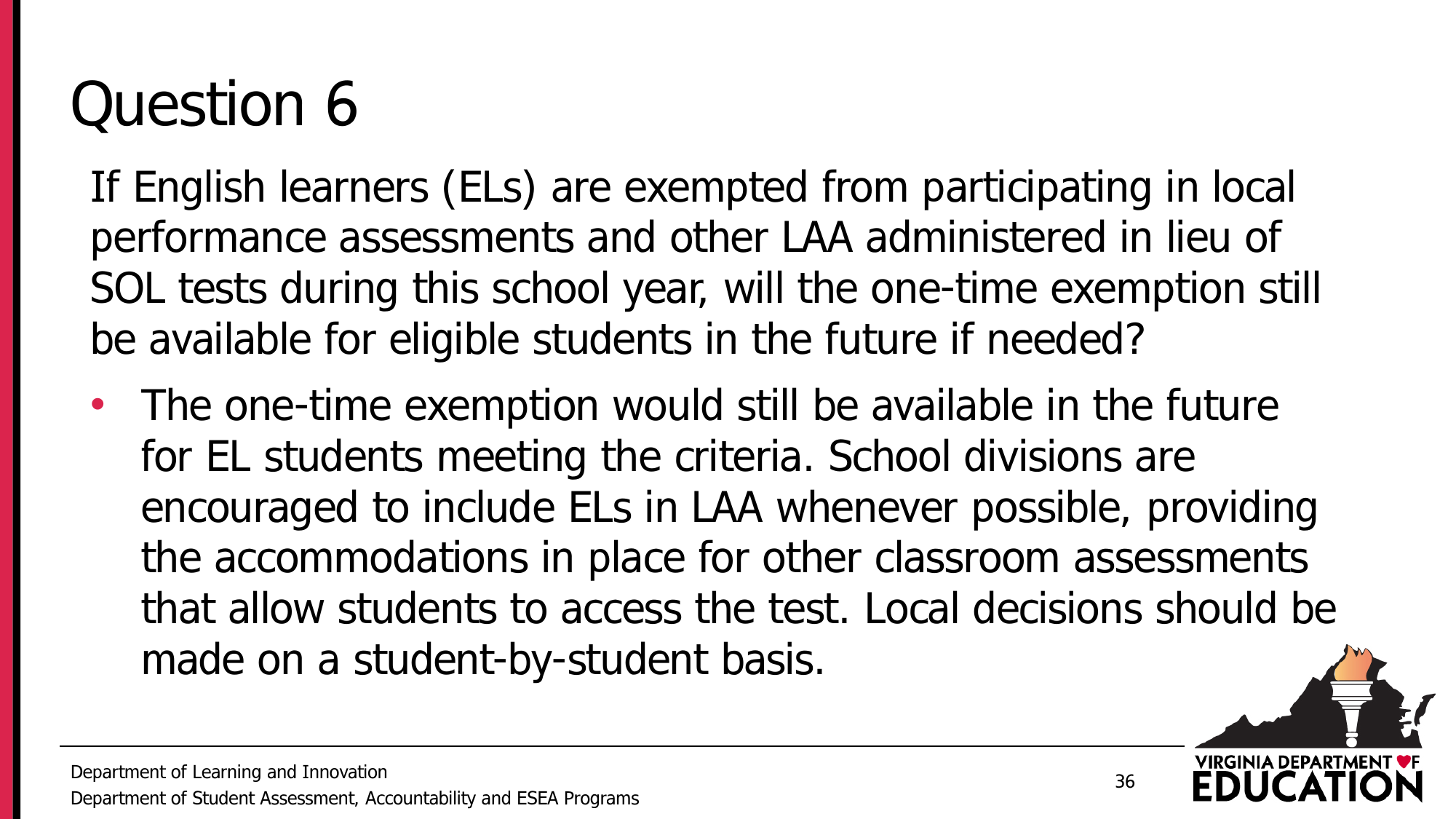

# Question 6
If English learners (ELs) are exempted from participating in local performance assessments and other LAA administered in lieu of SOL tests during this school year, will the one-time exemption still be available for eligible students in the future if needed?
The one-time exemption would still be available in the future for EL students meeting the criteria. School divisions are encouraged to include ELs in LAA whenever possible, providing the accommodations in place for other classroom assessments that allow students to access the test. Local decisions should be made on a student-by-student basis.
36